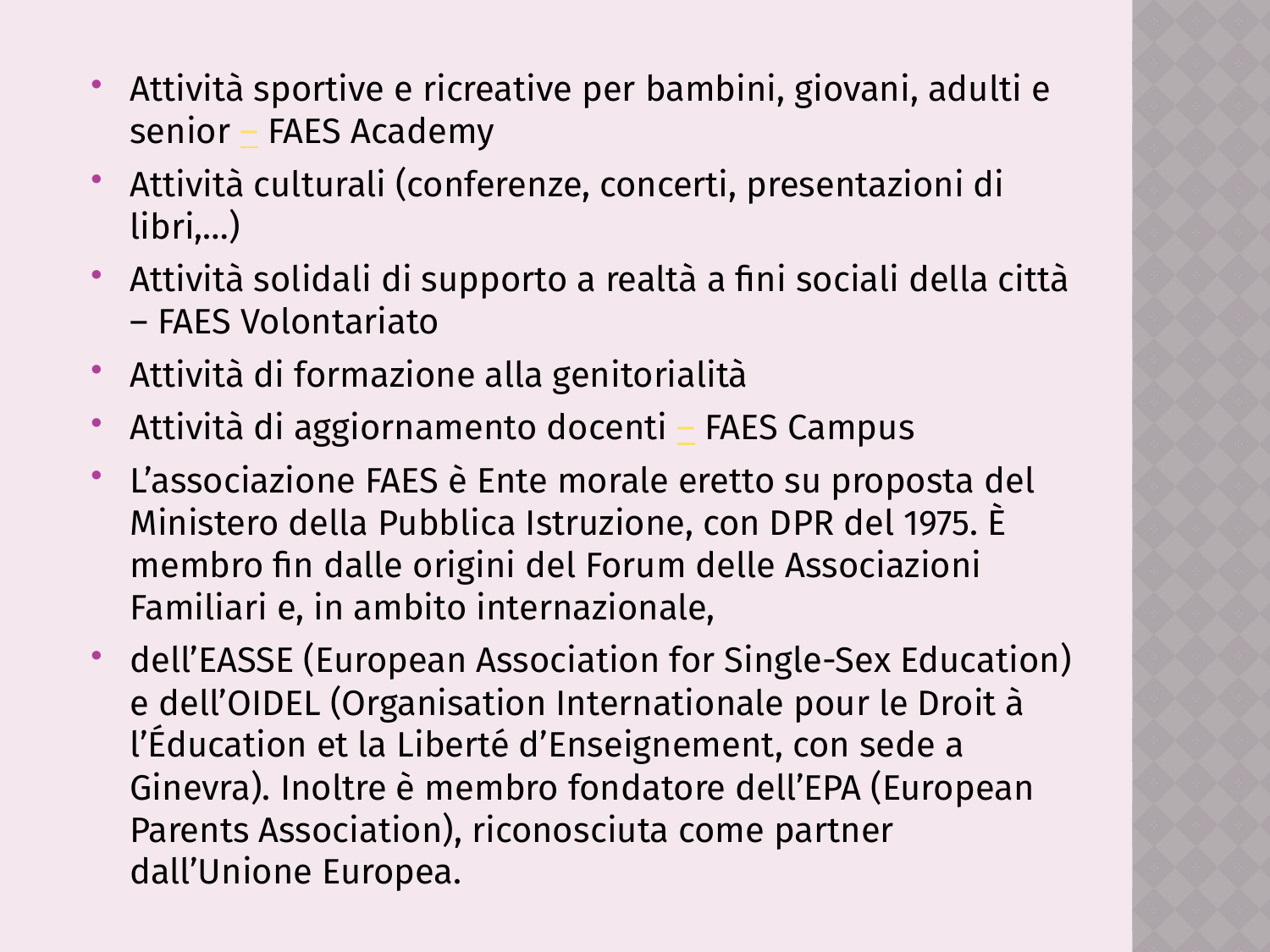

Attività sportive e ricreative per bambini, giovani, adulti e senior – FAES Academy
Attività culturali (conferenze, concerti, presentazioni di libri,…)
Attività solidali di supporto a realtà a fini sociali della città – FAES Volontariato
Attività di formazione alla genitorialità
Attività di aggiornamento docenti – FAES Campus
L’associazione FAES è Ente morale eretto su proposta del Ministero della Pubblica Istruzione, con DPR del 1975. È membro fin dalle origini del Forum delle Associazioni Familiari e, in ambito internazionale,
dell’EASSE (European Association for Single-Sex Education) e dell’OIDEL (Organisation Internationale pour le Droit à l’Éducation et la Liberté d’Enseignement, con sede a Ginevra). Inoltre è membro fondatore dell’EPA (European Parents Association), riconosciuta come partner dall’Unione Europea.